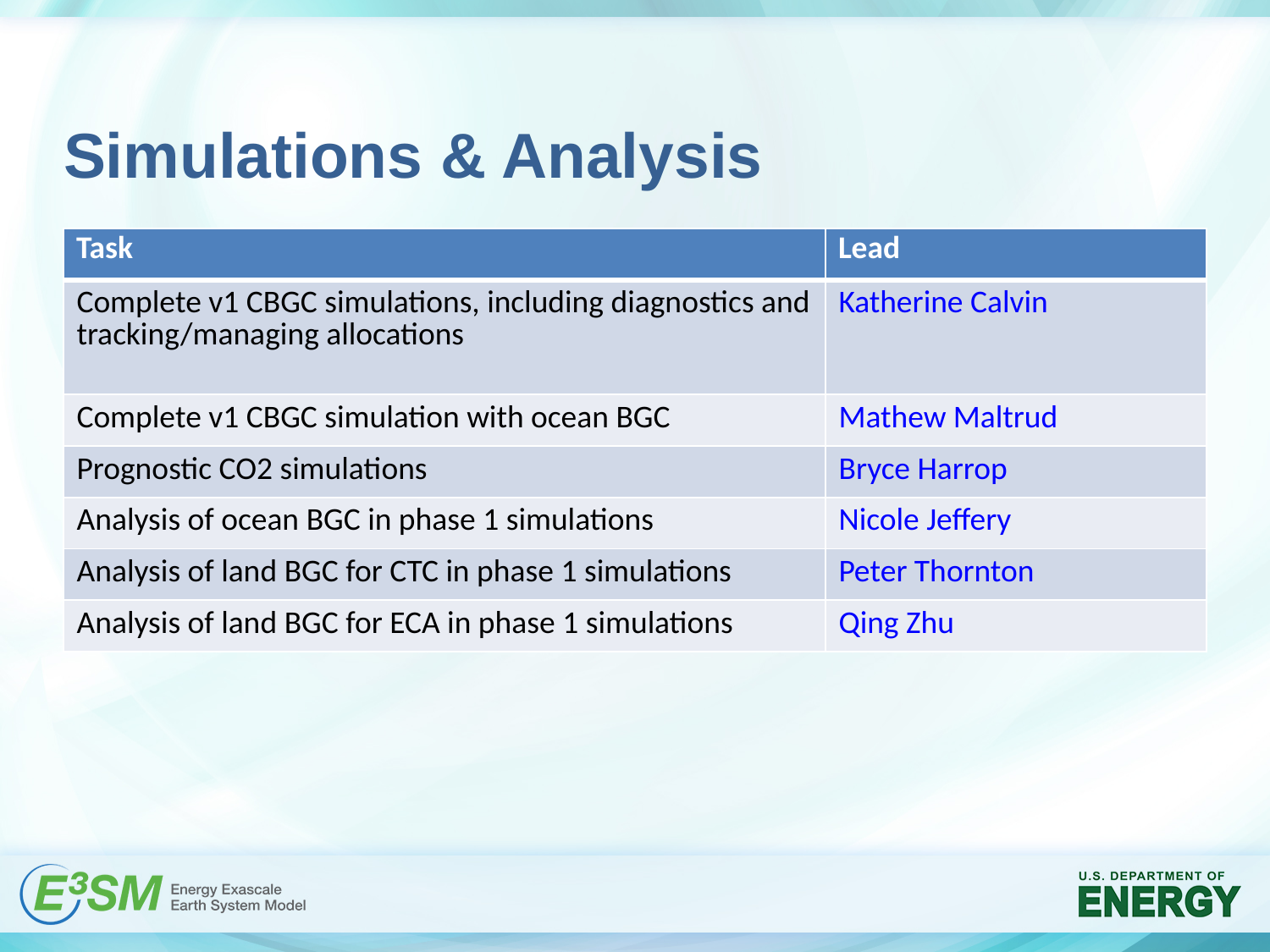

# Simulations & Analysis
| Task | Lead |
| --- | --- |
| Complete v1 CBGC simulations, including diagnostics and tracking/managing allocations | Katherine Calvin |
| Complete v1 CBGC simulation with ocean BGC | Mathew Maltrud |
| Prognostic CO2 simulations | Bryce Harrop |
| Analysis of ocean BGC in phase 1 simulations | Nicole Jeffery |
| Analysis of land BGC for CTC in phase 1 simulations | Peter Thornton |
| Analysis of land BGC for ECA in phase 1 simulations | Qing Zhu |